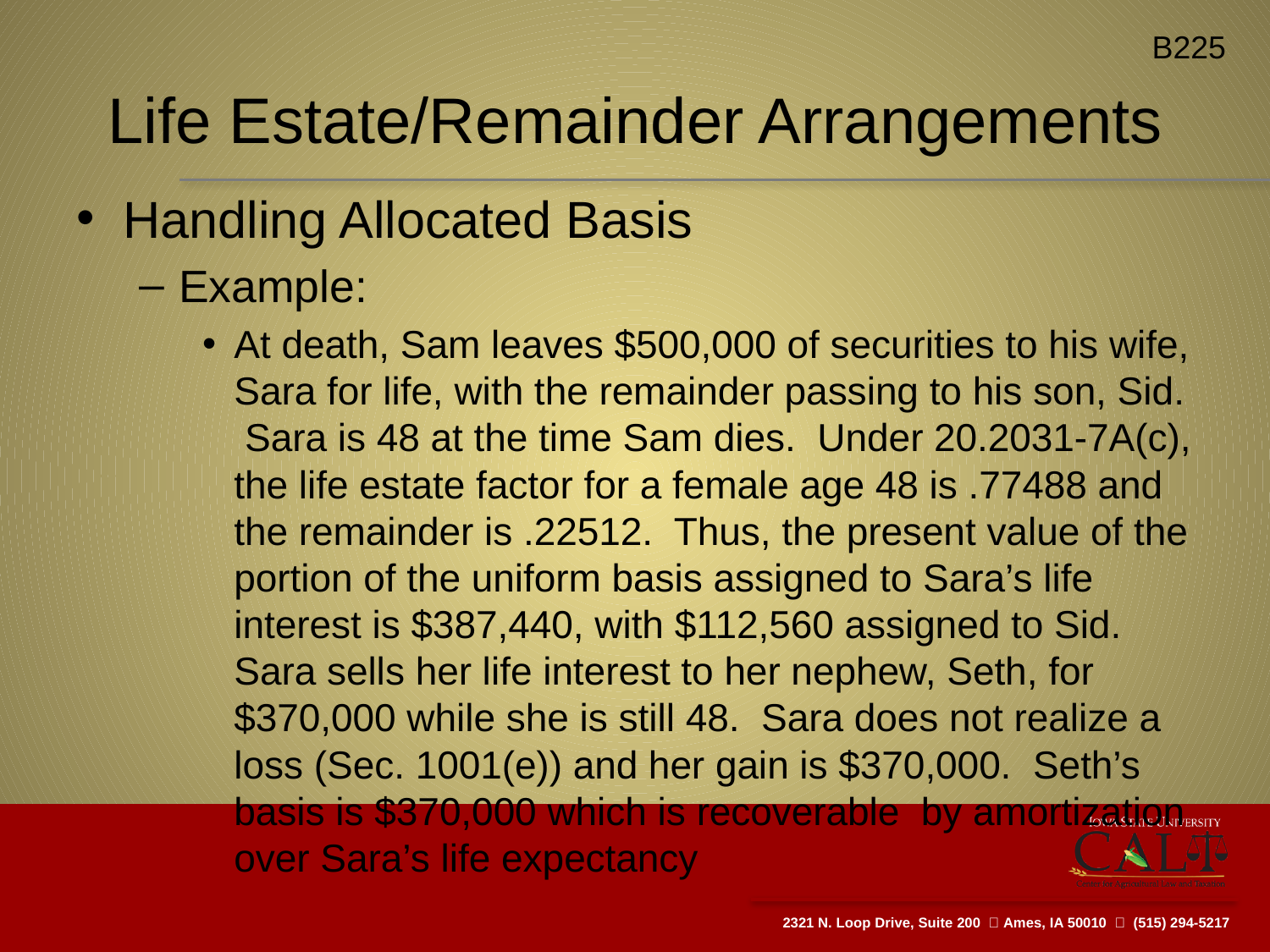

B225
# Life Estate/Remainder Arrangements
Handling Allocated Basis
Example:
At death, Sam leaves $500,000 of securities to his wife, Sara for life, with the remainder passing to his son, Sid.  Sara is 48 at the time Sam dies.  Under 20.2031-7A(c), the life estate factor for a female age 48 is .77488 and the remainder is .22512.  Thus, the present value of the portion of the uniform basis assigned to Sara’s life interest is $387,440, with $112,560 assigned to Sid.  Sara sells her life interest to her nephew, Seth, for $370,000 while she is still 48.  Sara does not realize a loss (Sec. 1001(e)) and her gain is $370,000.  Seth’s basis is $370,000 which is recoverable  by amortization over Sara’s life expectancy